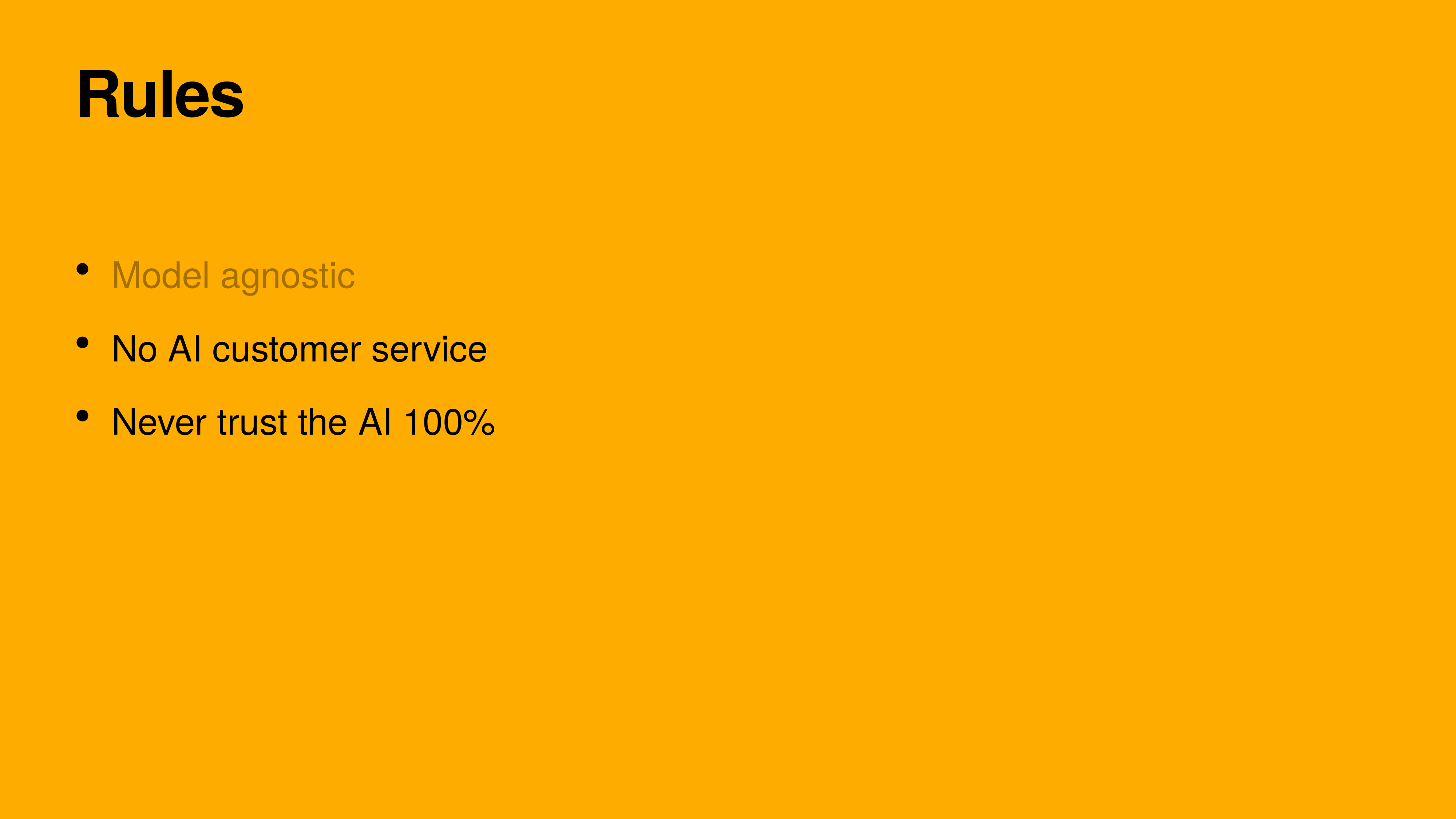

# Rules
Model agnostic
No AI customer service
Never trust the AI 100%